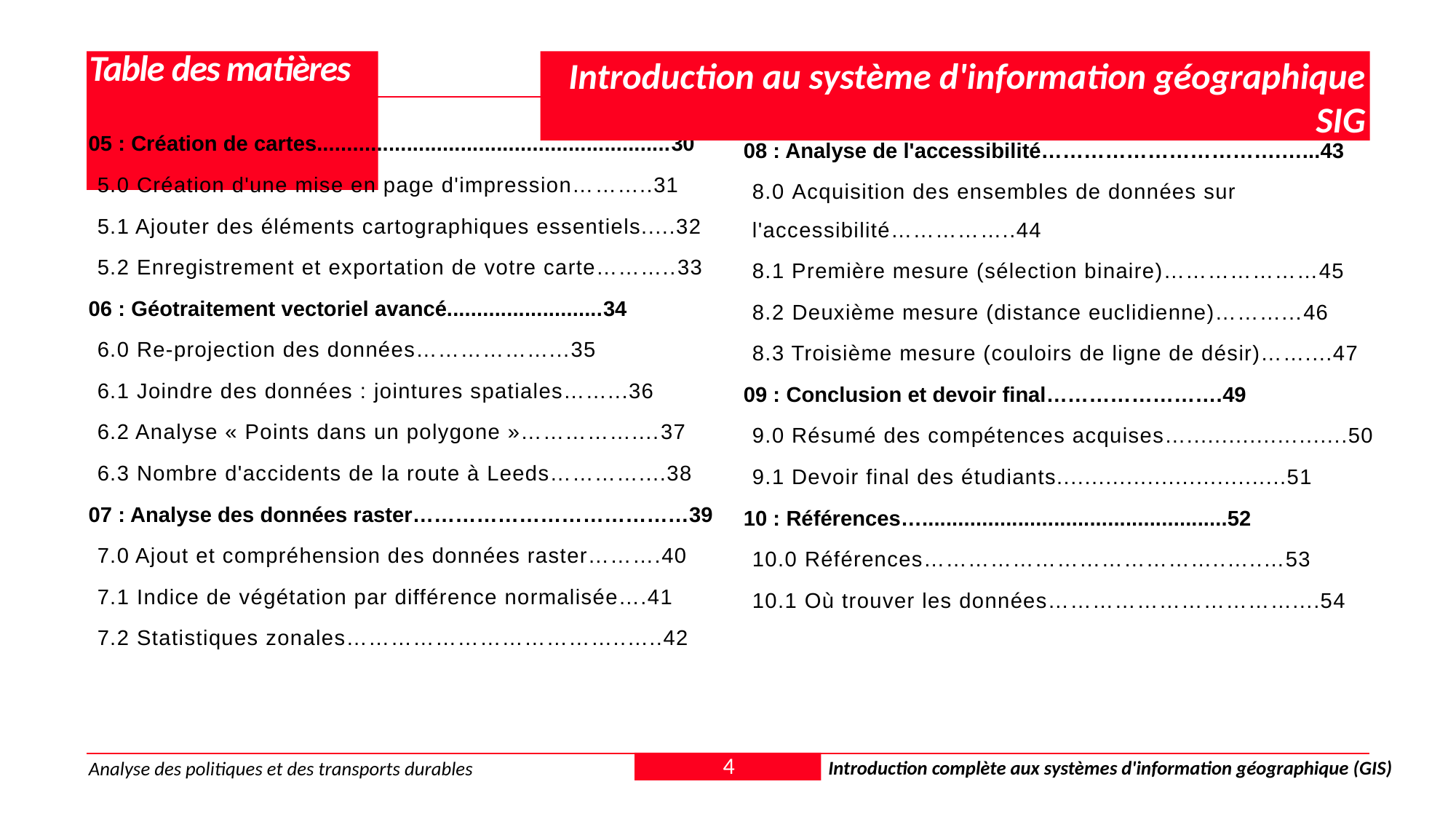

# Table des matières
Introduction au système d'information géographique SIG
05 : Création de cartes...........................................................30
5.0 Création d'une mise en page d'impression………..31
5.1 Ajouter des éléments cartographiques essentiels.....32
5.2 Enregistrement et exportation de votre carte………..33
06 : Géotraitement vectoriel avancé..........................34
6.0 Re-projection des données………………...35
6.1 Joindre des données : jointures spatiales……...36
6.2 Analyse « Points dans un polygone »……………....37
6.3 Nombre d'accidents de la route à Leeds…………....38
07 : Analyse des données raster…………………………………39
7.0 Ajout et compréhension des données raster……….40
7.1 Indice de végétation par différence normalisée….41
7.2 Statistiques zonales………………………………..…..42
08 : Analyse de l'accessibilité…………………………….…...43
8.0 Acquisition des ensembles de données sur l'accessibilité……………..44
8.1 Première mesure (sélection binaire)…………………45
8.2 Deuxième mesure (distance euclidienne)………...46
8.3 Troisième mesure (couloirs de ligne de désir)……....47
09 : Conclusion et devoir final…………………….49
9.0 Résumé des compétences acquises….......................50
9.1 Devoir final des étudiants.................................51
10 : Références…...................................................52
10.0 Références…………………………………..…..…53
10.1 Où trouver les données……………………………....54